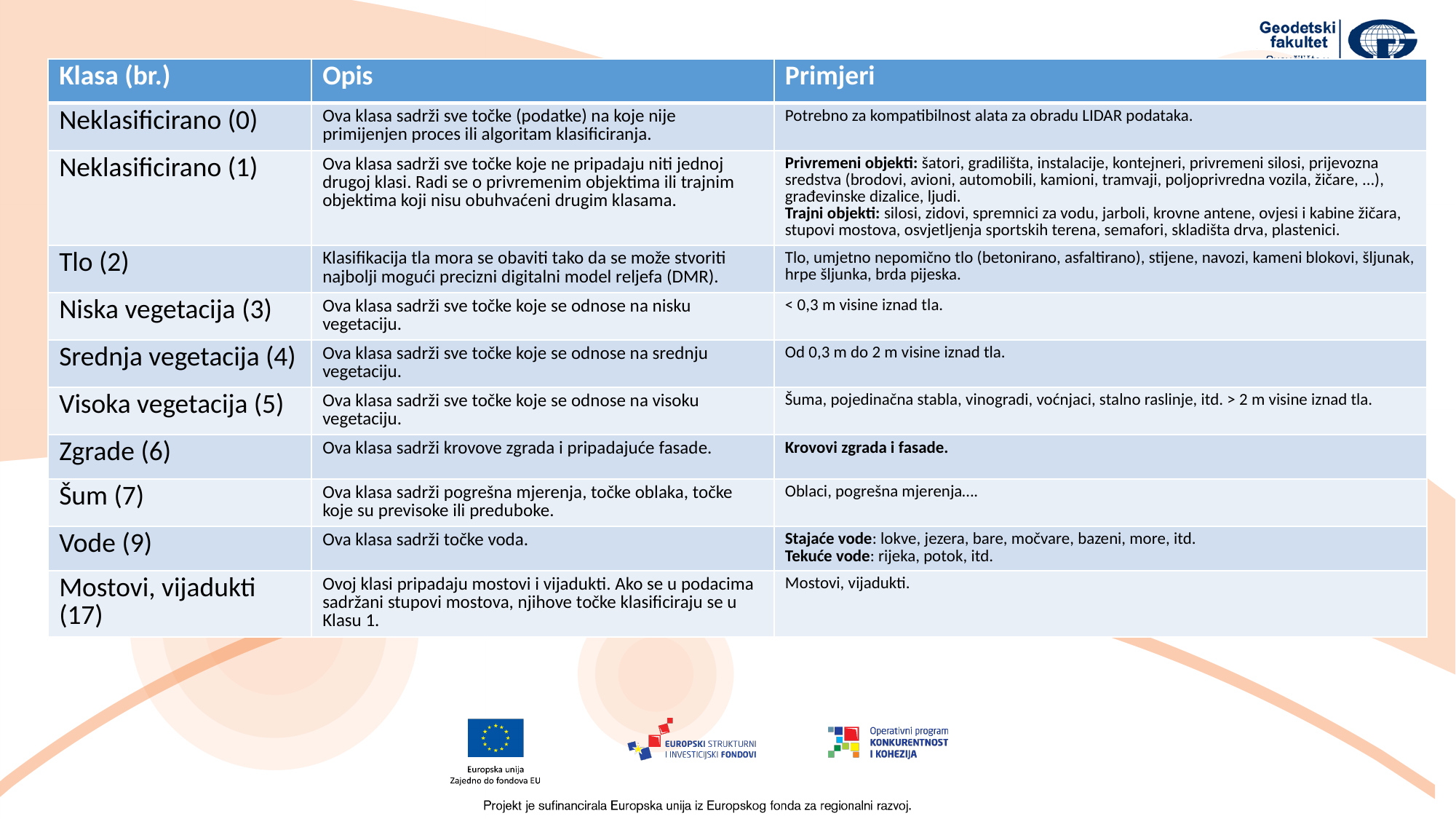

# Obrada podataka
| Klasa (br.) | Opis | Primjeri |
| --- | --- | --- |
| Neklasificirano (0) | Ova klasa sadrži sve točke (podatke) na koje nije primijenjen proces ili algoritam klasificiranja. | Potrebno za kompatibilnost alata za obradu LIDAR podataka. |
| Neklasificirano (1) | Ova klasa sadrži sve točke koje ne pripadaju niti jednoj drugoj klasi. Radi se o privremenim objektima ili trajnim objektima koji nisu obuhvaćeni drugim klasama. | Privremeni objekti: šatori, gradilišta, instalacije, kontejneri, privremeni silosi, prijevozna sredstva (brodovi, avioni, automobili, kamioni, tramvaji, poljoprivredna vozila, žičare, ...), građevinske dizalice, ljudi. Trajni objekti: silosi, zidovi, spremnici za vodu, jarboli, krovne antene, ovjesi i kabine žičara, stupovi mostova, osvjetljenja sportskih terena, semafori, skladišta drva, plastenici. |
| Tlo (2) | Klasifikacija tla mora se obaviti tako da se može stvoriti najbolji mogući precizni digitalni model reljefa (DMR). | Tlo, umjetno nepomično tlo (betonirano, asfaltirano), stijene, navozi, kameni blokovi, šljunak, hrpe šljunka, brda pijeska. |
| Niska vegetacija (3) | Ova klasa sadrži sve točke koje se odnose na nisku vegetaciju. | < 0,3 m visine iznad tla. |
| Srednja vegetacija (4) | Ova klasa sadrži sve točke koje se odnose na srednju vegetaciju. | Od 0,3 m do 2 m visine iznad tla. |
| Visoka vegetacija (5) | Ova klasa sadrži sve točke koje se odnose na visoku vegetaciju. | Šuma, pojedinačna stabla, vinogradi, voćnjaci, stalno raslinje, itd. > 2 m visine iznad tla. |
| Zgrade (6) | Ova klasa sadrži krovove zgrada i pripadajuće fasade. | Krovovi zgrada i fasade. |
| Šum (7) | Ova klasa sadrži pogrešna mjerenja, točke oblaka, točke koje su previsoke ili preduboke. | Oblaci, pogrešna mjerenja…. |
| Vode (9) | Ova klasa sadrži točke voda. | Stajaće vode: lokve, jezera, bare, močvare, bazeni, more, itd. Tekuće vode: rijeka, potok, itd. |
| Mostovi, vijadukti (17) | Ovoj klasi pripadaju mostovi i vijadukti. Ako se u podacima sadržani stupovi mostova, njihove točke klasificiraju se u Klasu 1. | Mostovi, vijadukti. |